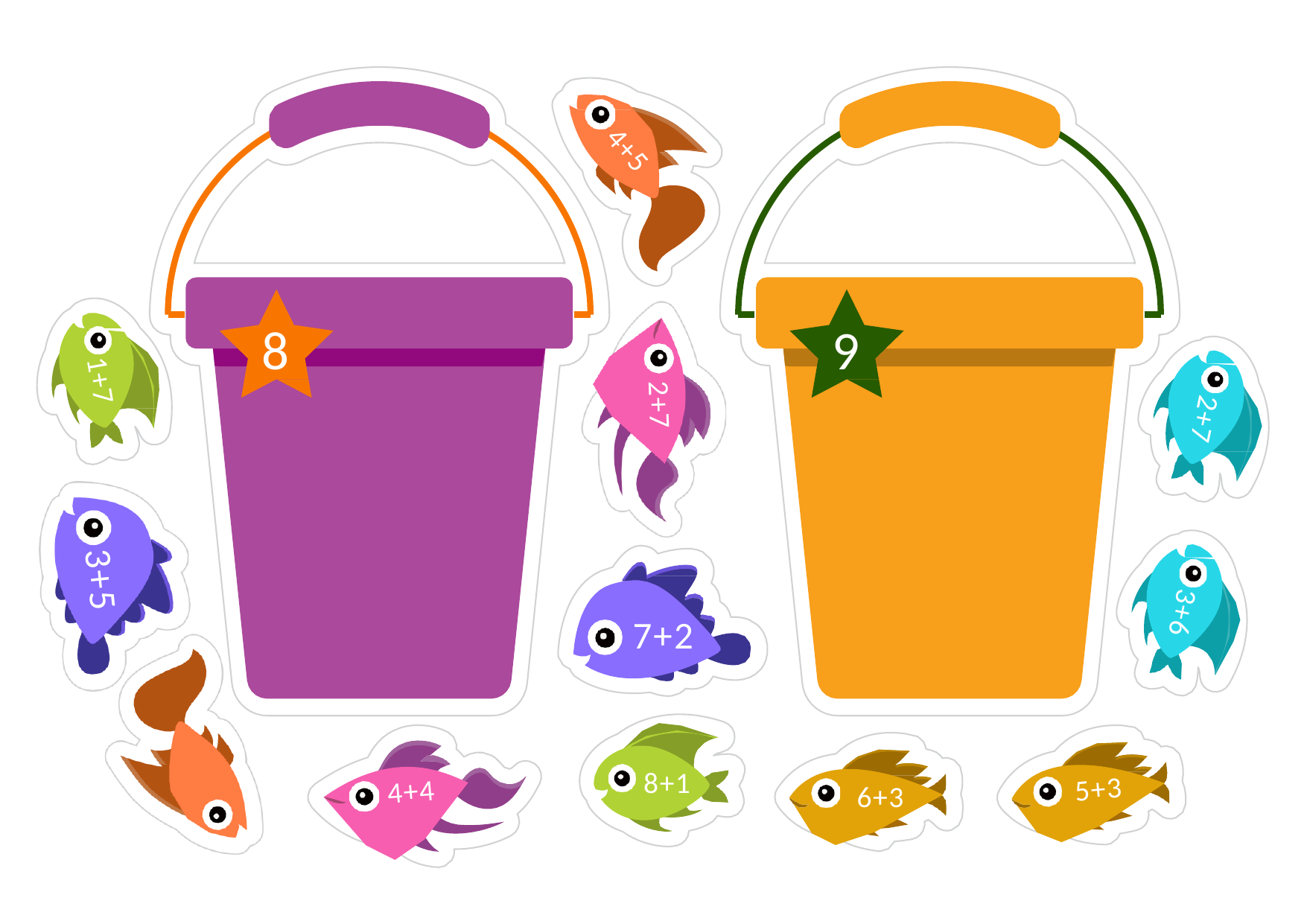

4+5

8
9

1+7

2+7

2+7

3+5

3+6
7+2

6+2

8+1

5+3

6+3

4+4